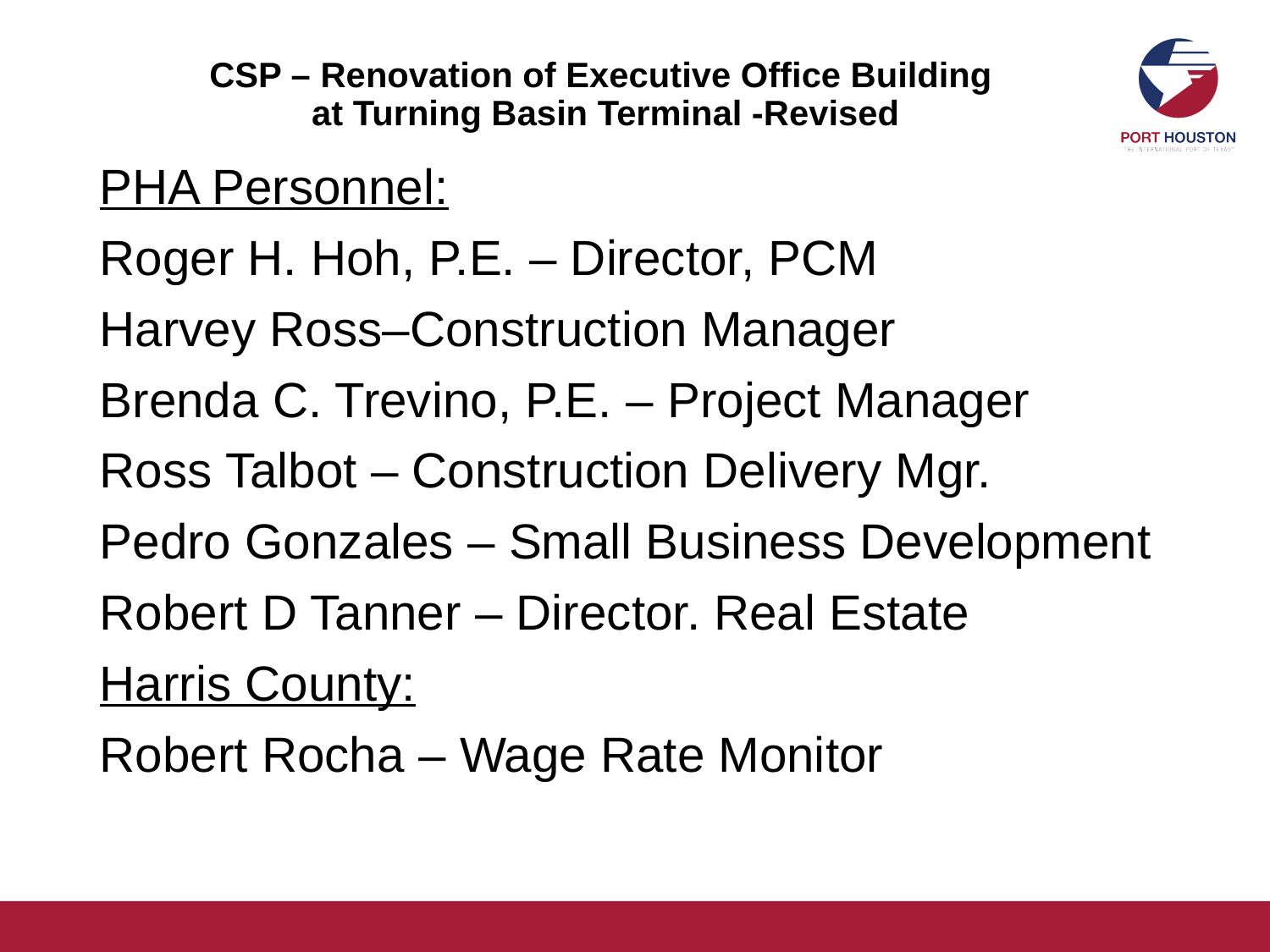

# CSP – Renovation of Executive Office Building at Turning Basin Terminal -Revised
PHA Personnel:
Roger H. Hoh, P.E. – Director, PCM
Harvey Ross–Construction Manager
Brenda C. Trevino, P.E. – Project Manager
Ross Talbot – Construction Delivery Mgr.
Pedro Gonzales – Small Business Development
Robert D Tanner – Director. Real Estate
Harris County:
Robert Rocha – Wage Rate Monitor